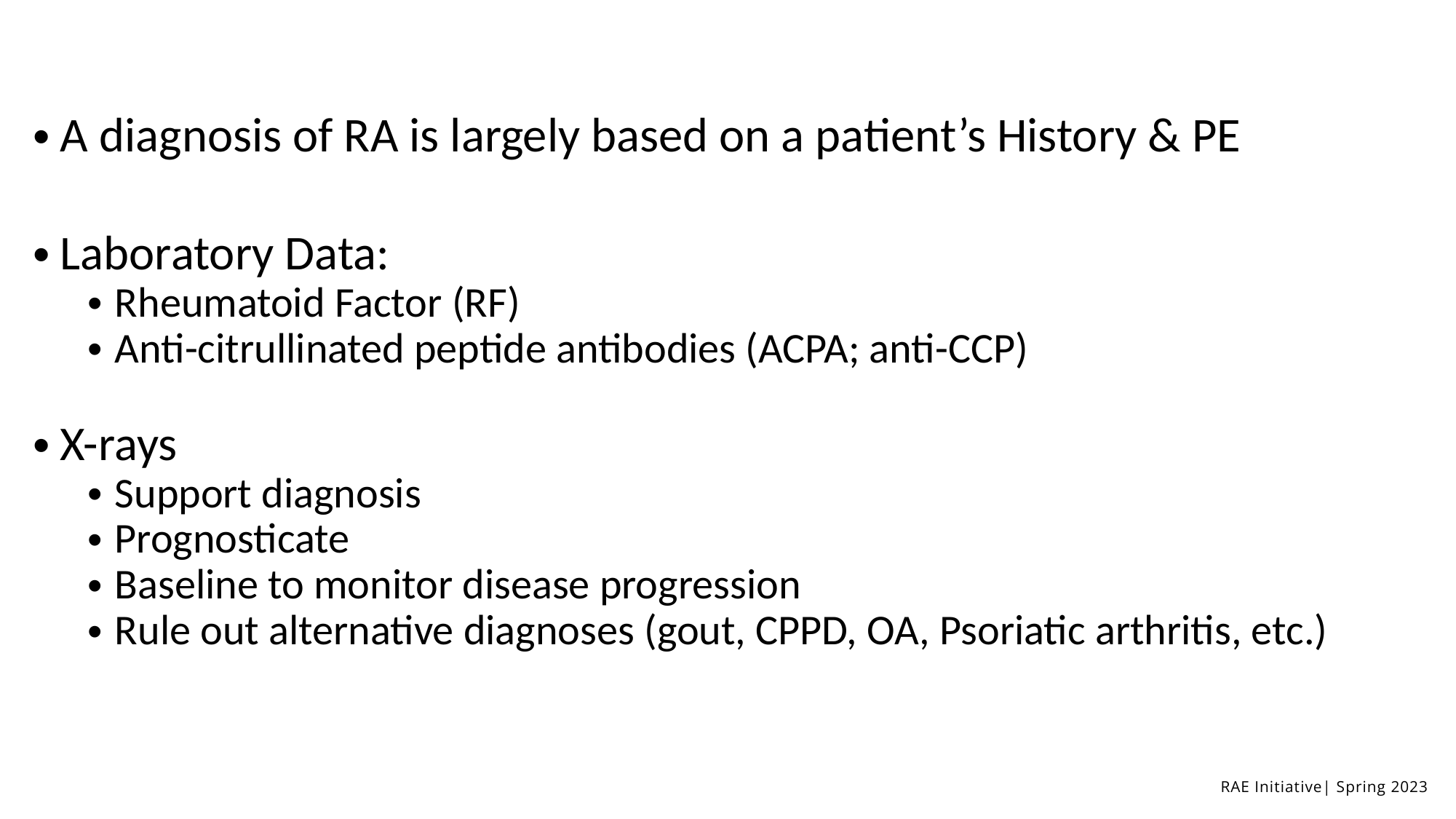

A diagnosis of RA is largely based on a patient’s History & PE

Laboratory Data:
Rheumatoid Factor (RF)
Anti-citrullinated peptide antibodies (ACPA; anti-CCP)

X-rays
Support diagnosis
Prognosticate
Baseline to monitor disease progression
Rule out alternative diagnoses (gout, CPPD, OA, Psoriatic arthritis, etc.)
RAE Initiative| Spring 2023